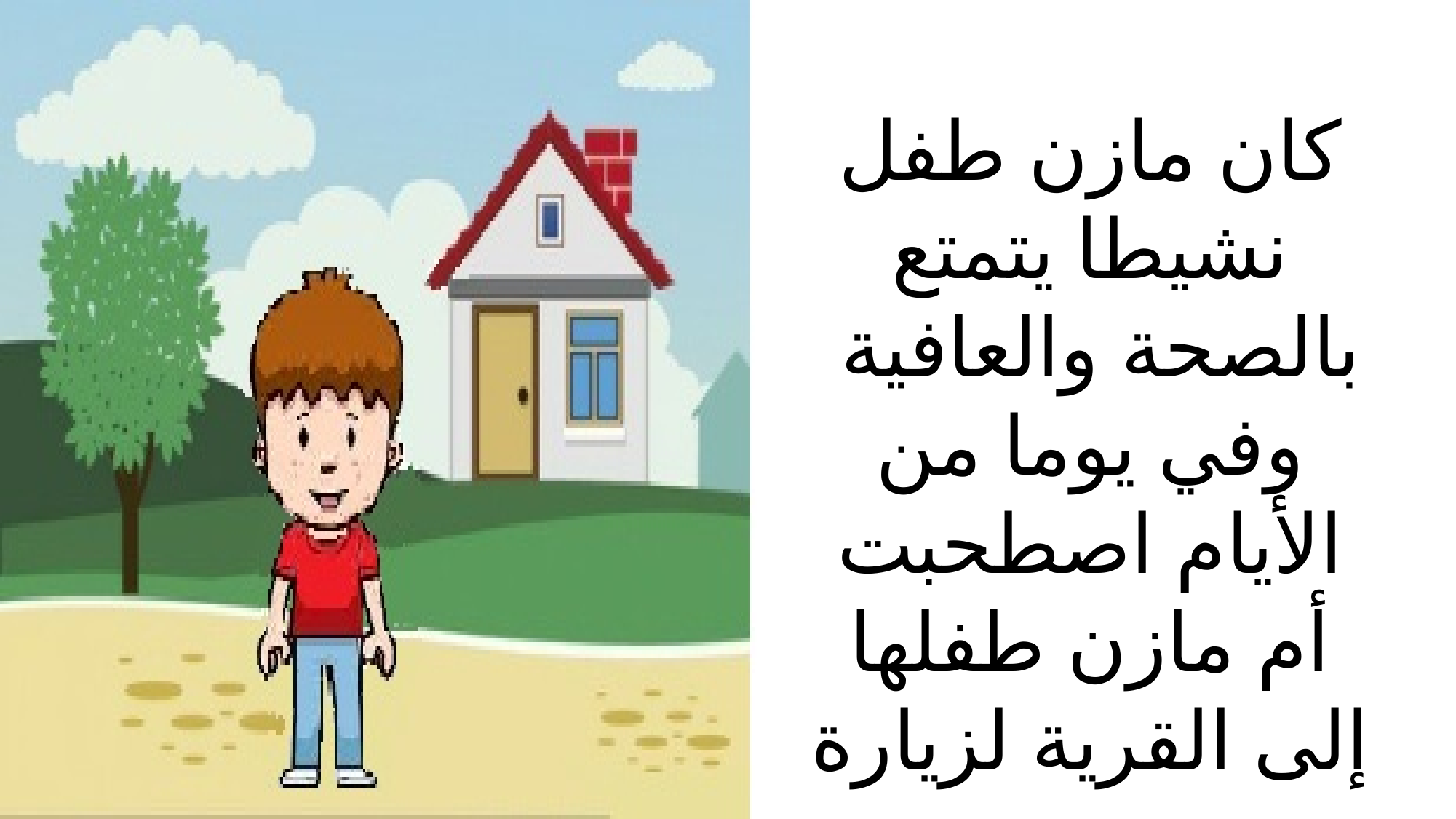

كان مازن طفل نشيطا يتمتع بالصحة والعافية  وفي يوما من الأيام اصطحبت أم مازن طفلها إلى القرية لزيارة جديه .